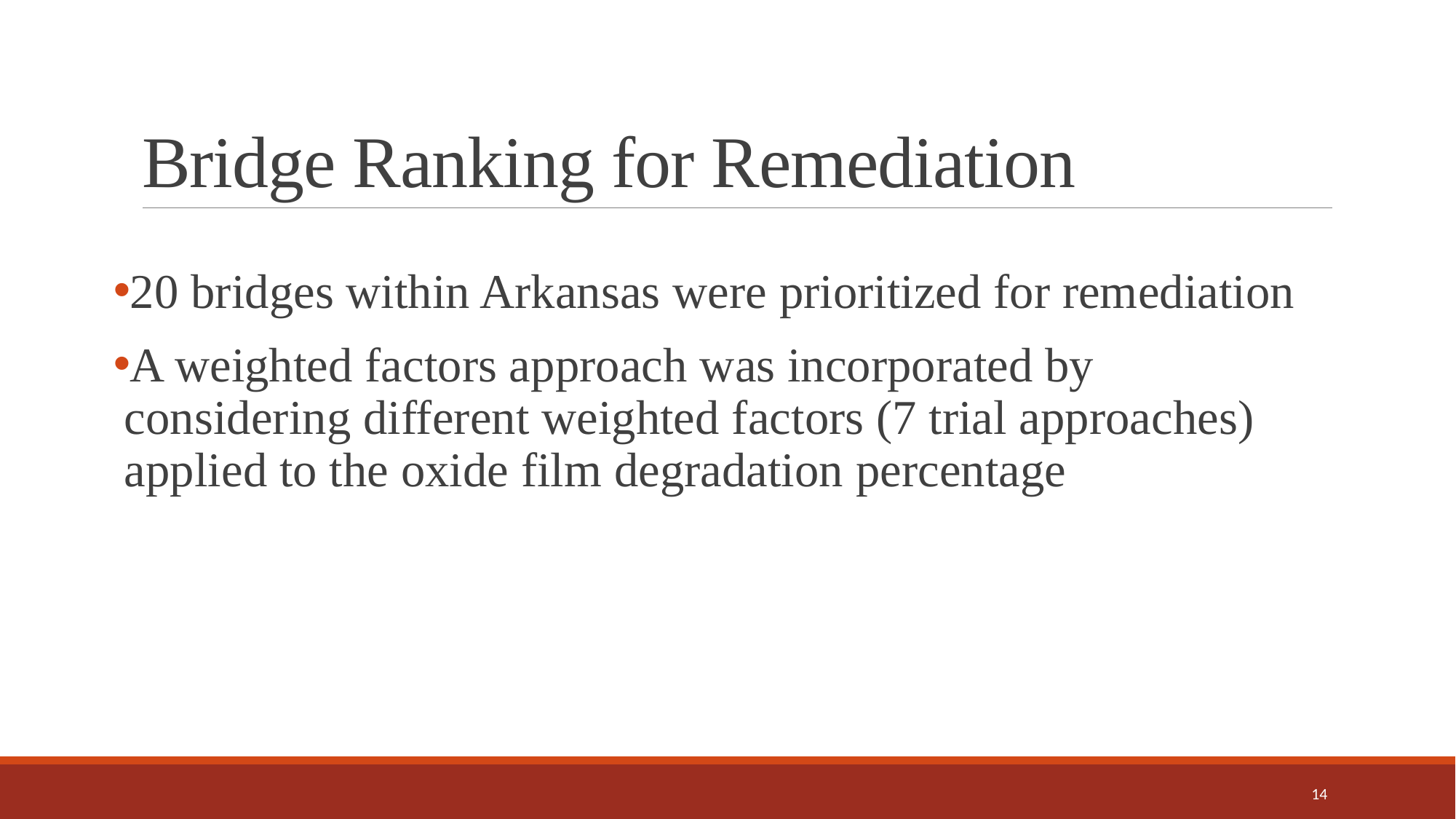

# Bridge Ranking for Remediation
20 bridges within Arkansas were prioritized for remediation
A weighted factors approach was incorporated by considering different weighted factors (7 trial approaches) applied to the oxide film degradation percentage
14